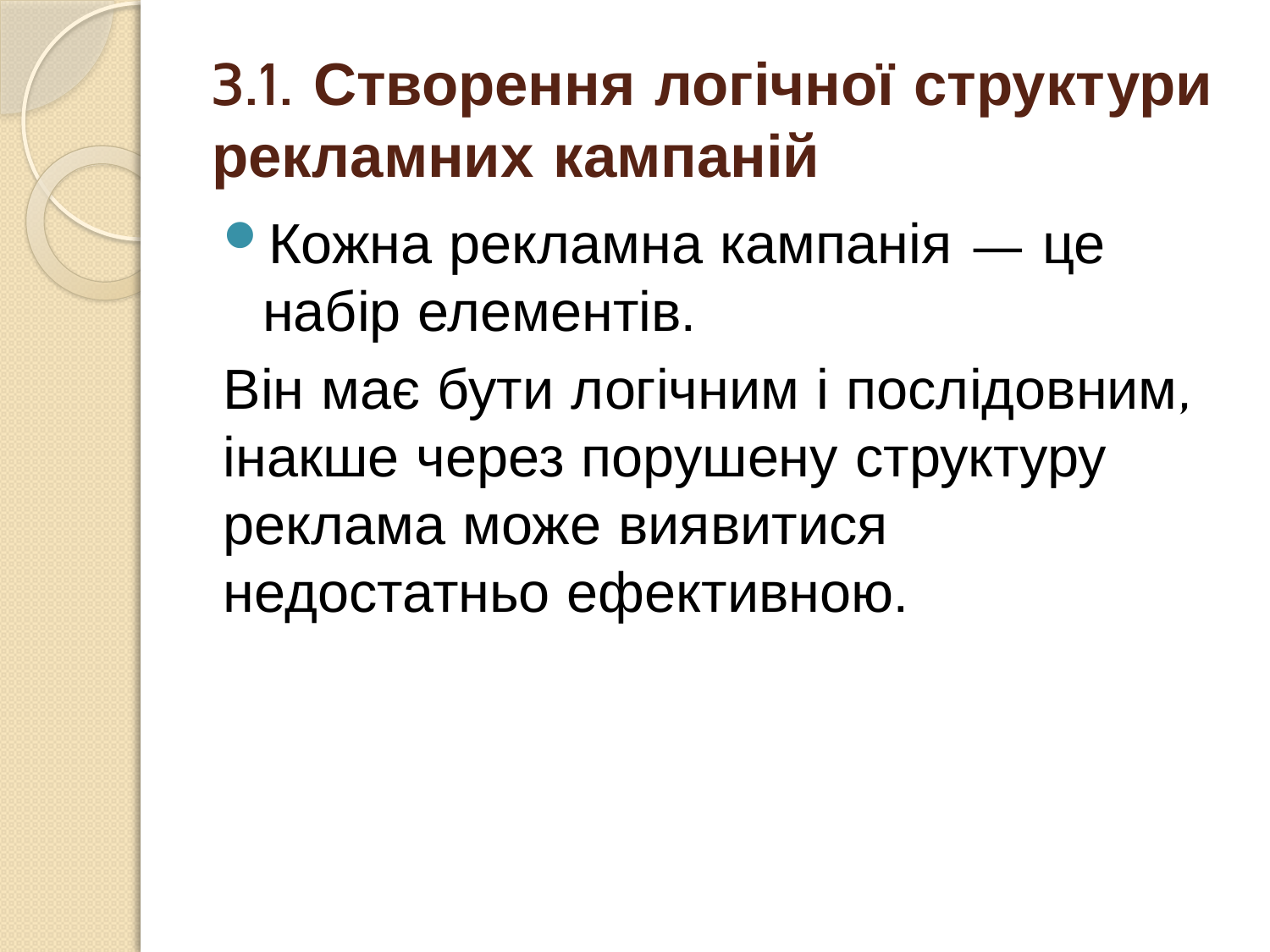

# 3.1. Створення логічної структури рекламних кампаній
Кожна рекламна кампанія — це набір елементів.
Він має бути логічним і послідовним, інакше через порушену структуру реклама може виявитися недостатньо ефективною.